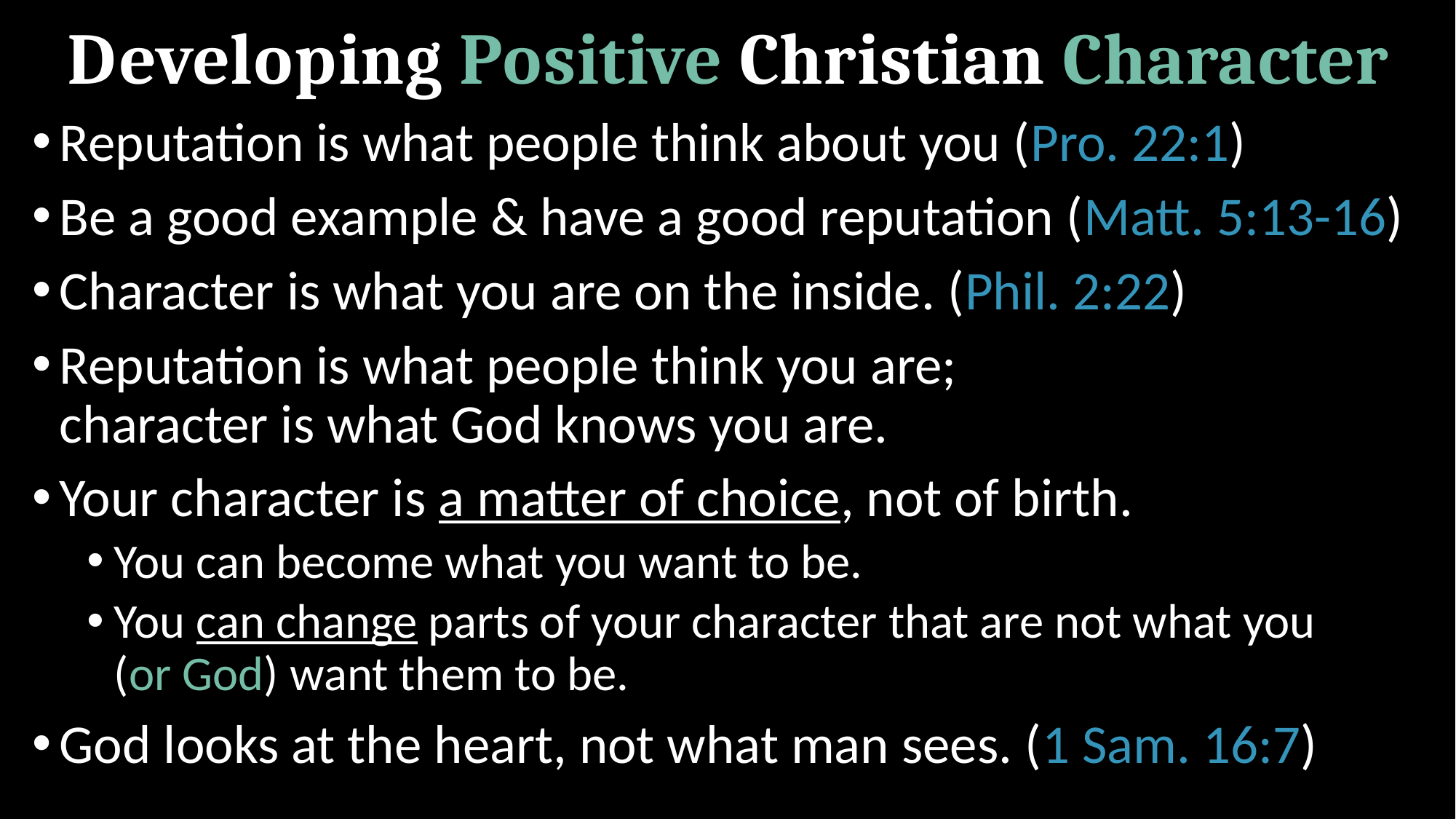

Developing Positive Christian Character
Reputation is what people think about you (Pro. 22:1)
Be a good example & have a good reputation (Matt. 5:13-16)
Character is what you are on the inside. (Phil. 2:22)
Reputation is what people think you are;
character is what God knows you are.
Your character is a matter of choice, not of birth.
You can become what you want to be.
You can change parts of your character that are not what you
(or God) want them to be.
God looks at the heart, not what man sees. (1 Sam. 16:7)